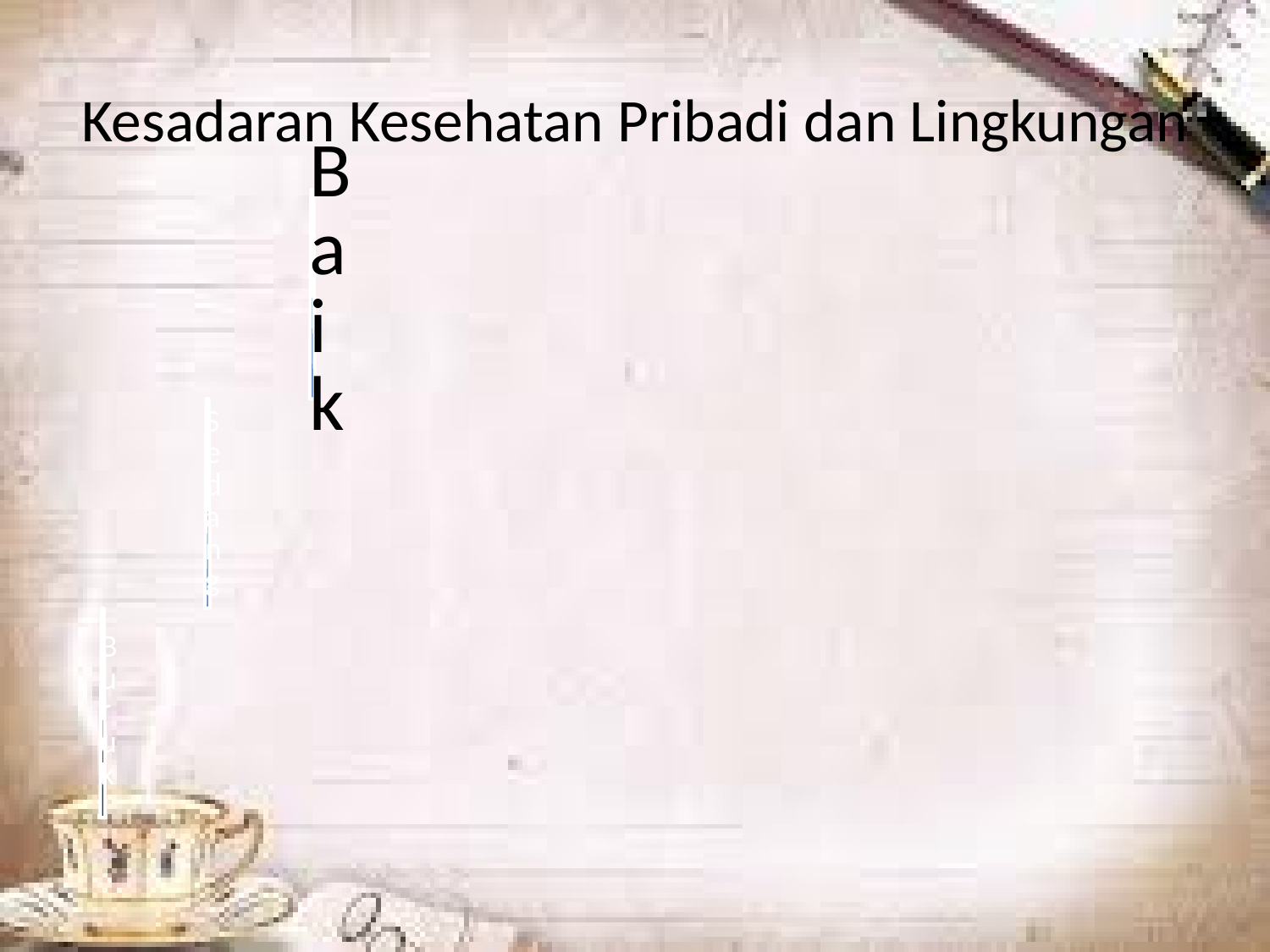

# Kesadaran Kesehatan Pribadi dan Lingkungan
Baik
Sedang
Buruk